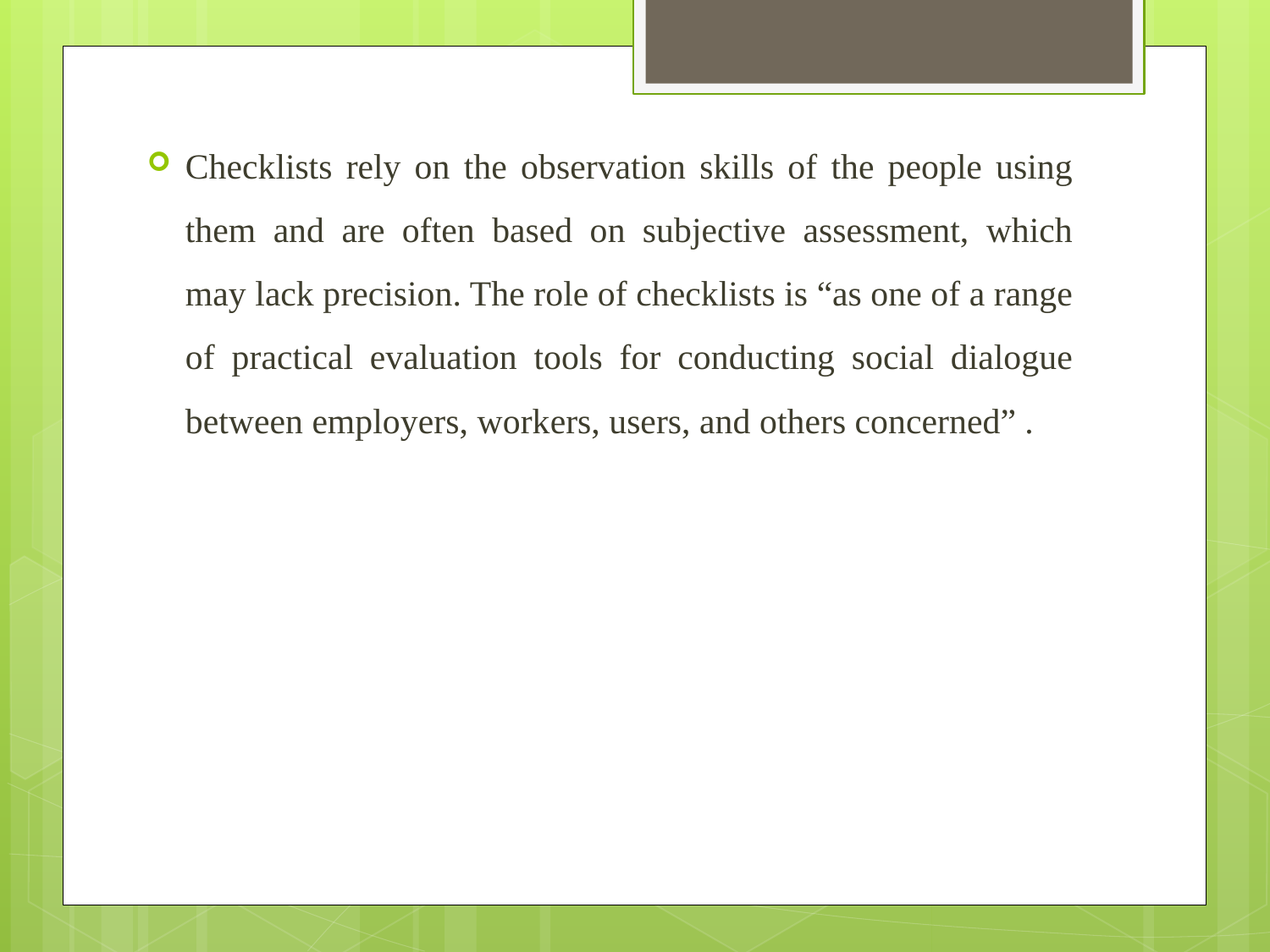

Checklists rely on the observation skills of the people using them and are often based on subjective assessment, which may lack precision. The role of checklists is “as one of a range of practical evaluation tools for conducting social dialogue between employers, workers, users, and others concerned” .